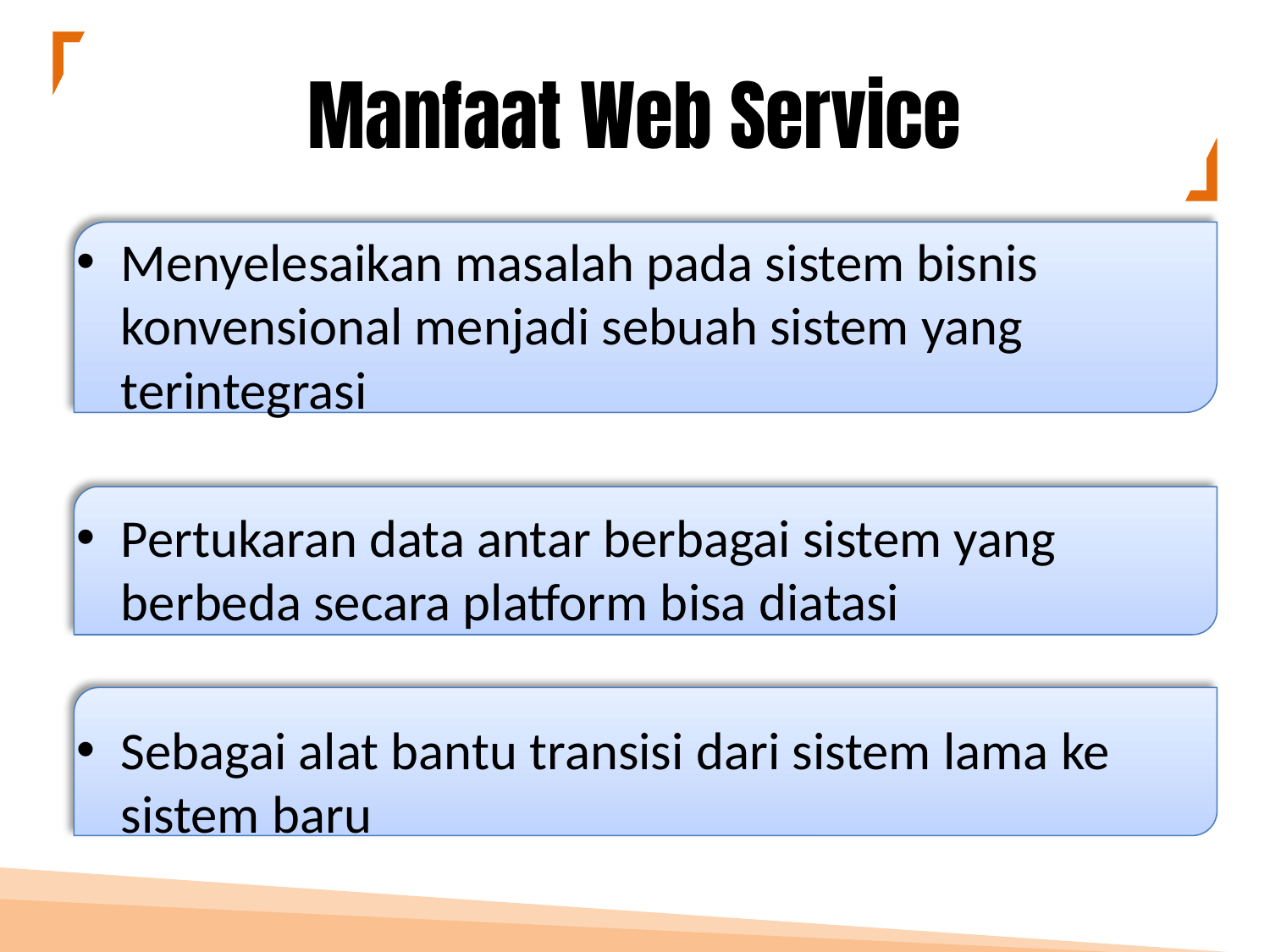

# Manfaat Web Service
Menyelesaikan masalah pada sistem bisnis konvensional menjadi sebuah sistem yang terintegrasi

Pertukaran data antar berbagai sistem yang berbeda secara platform bisa diatasi

Sebagai alat bantu transisi dari sistem lama ke sistem baru